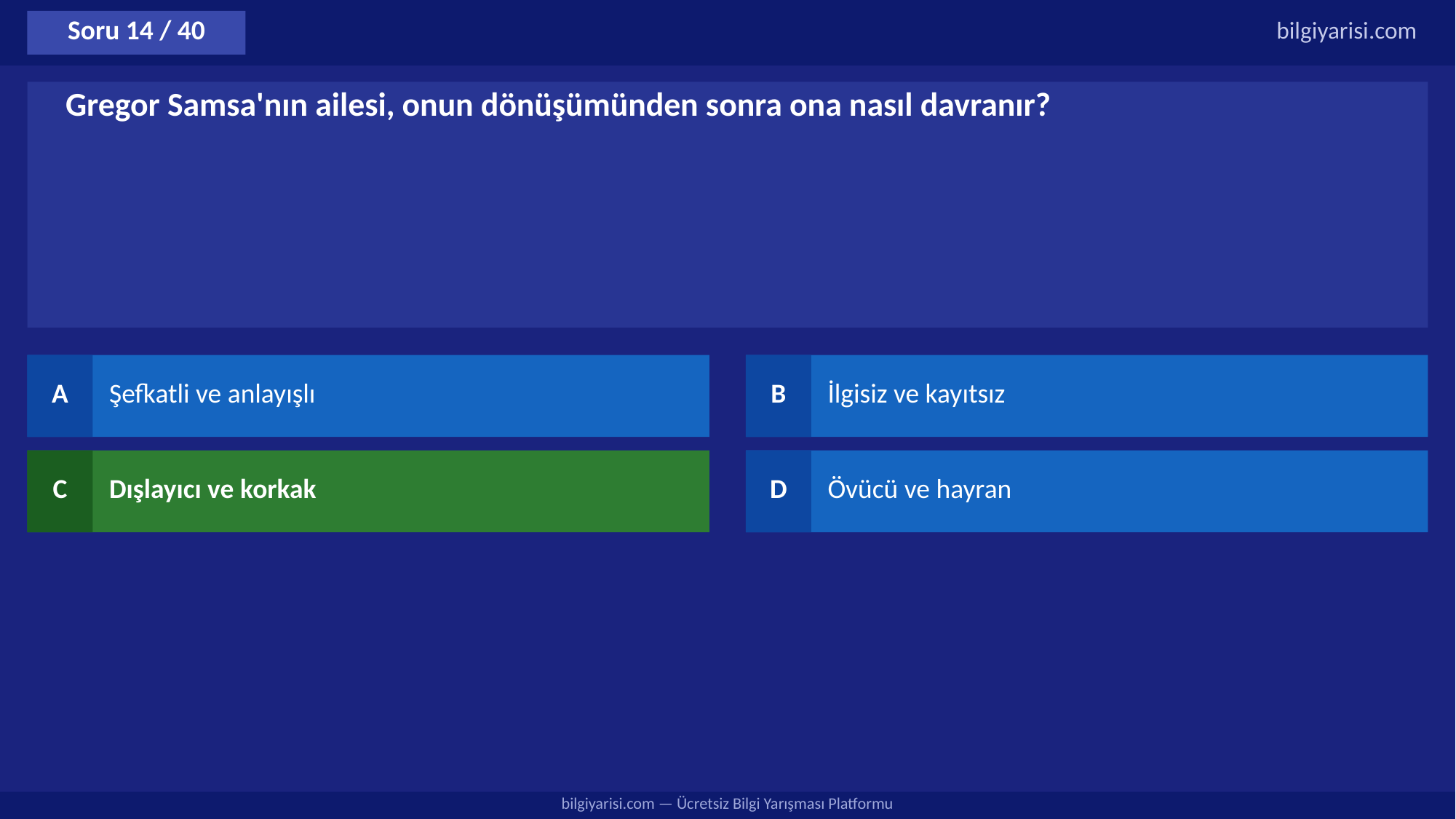

Soru 14 / 40
bilgiyarisi.com

Gregor Samsa'nın ailesi, onun dönüşümünden sonra ona nasıl davranır?

A
Şefkatli ve anlayışlı

B
İlgisiz ve kayıtsız

C
Dışlayıcı ve korkak

D
Övücü ve hayran
bilgiyarisi.com — Ücretsiz Bilgi Yarışması Platformu